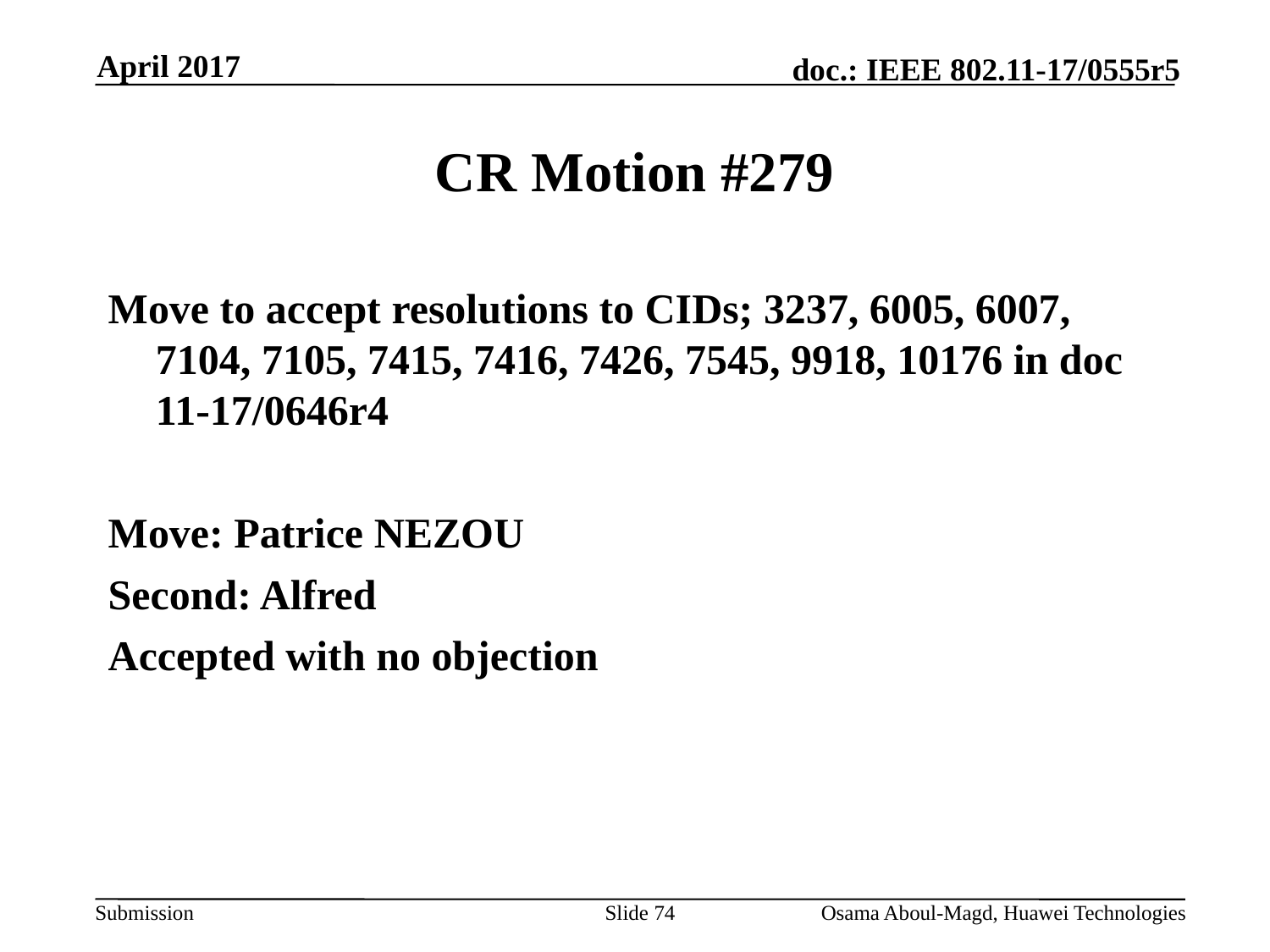

April 2017
# CR Motion #279
Move to accept resolutions to CIDs; 3237, 6005, 6007, 7104, 7105, 7415, 7416, 7426, 7545, 9918, 10176 in doc 11-17/0646r4

Move: Patrice NEZOU
Second: Alfred
Accepted with no objection

Slide 74
Osama Aboul-Magd, Huawei Technologies